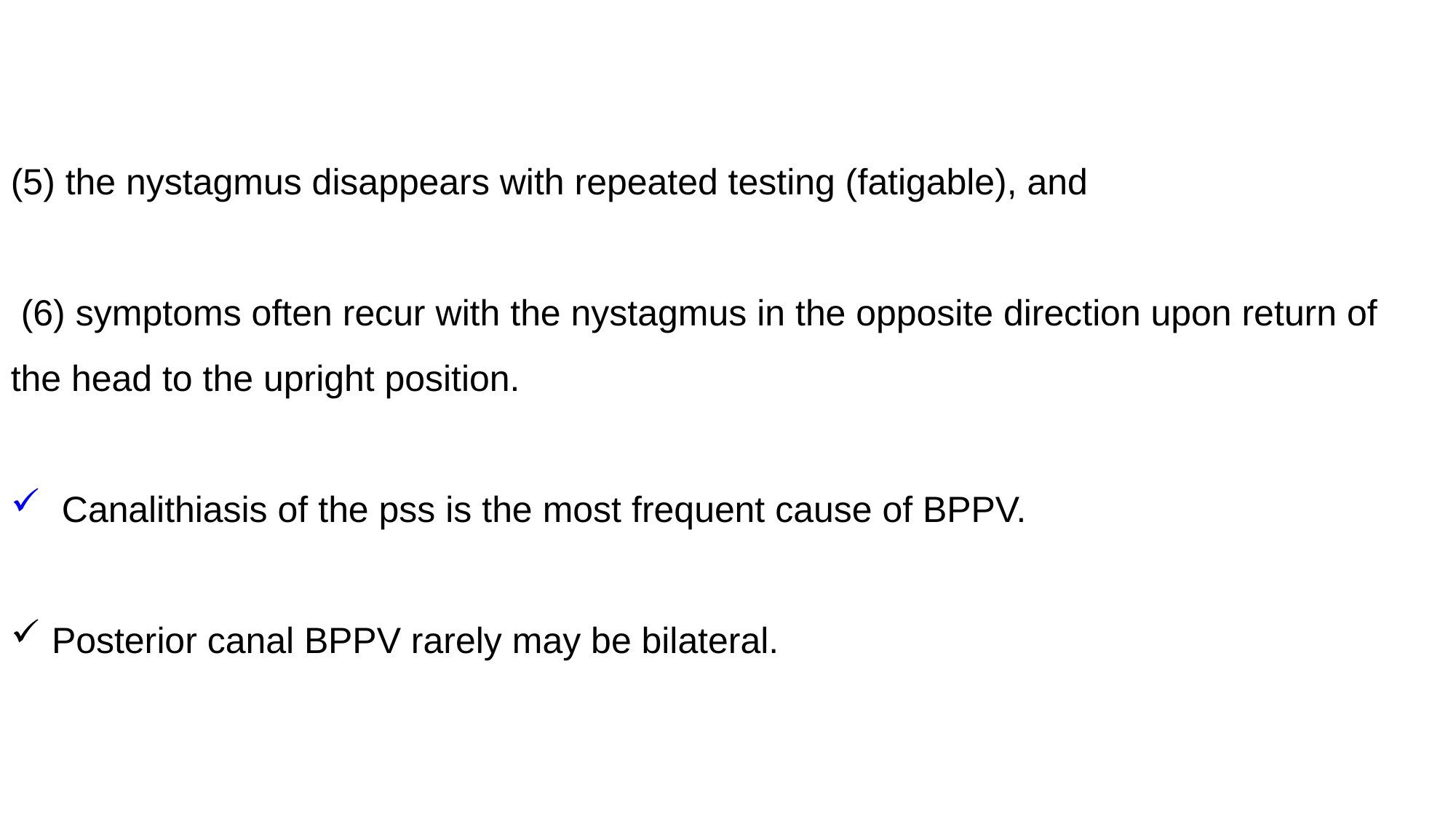

(5) the nystagmus disappears with repeated testing (fatigable), and

 (6) symptoms often recur with the nystagmus in the opposite direction upon return of the head to the upright position.

 Canalithiasis of the pss is the most frequent cause of BPPV.

Posterior canal BPPV rarely may be bilateral.